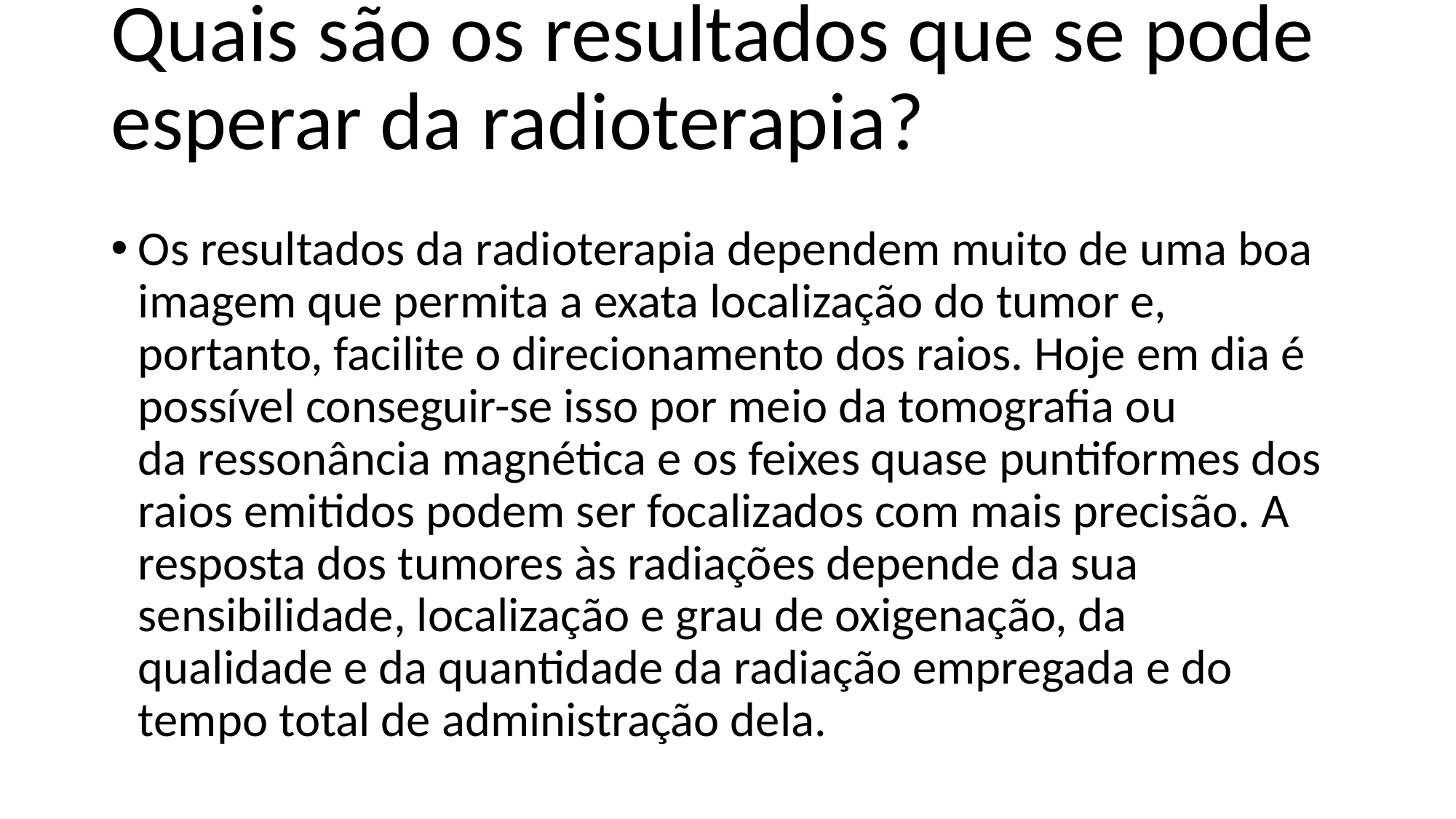

# Quais são os resultados que se pode esperar da radioterapia?
Os resultados da radioterapia dependem muito de uma boa imagem que permita a exata localização do tumor e, portanto, facilite o direcionamento dos raios. Hoje em dia é possível conseguir-se isso por meio da tomografia ou da ressonância magnética e os feixes quase puntiformes dos raios emitidos podem ser focalizados com mais precisão. A resposta dos tumores às radiações depende da sua sensibilidade, localização e grau de oxigenação, da qualidade e da quantidade da radiação empregada e do tempo total de administração dela.